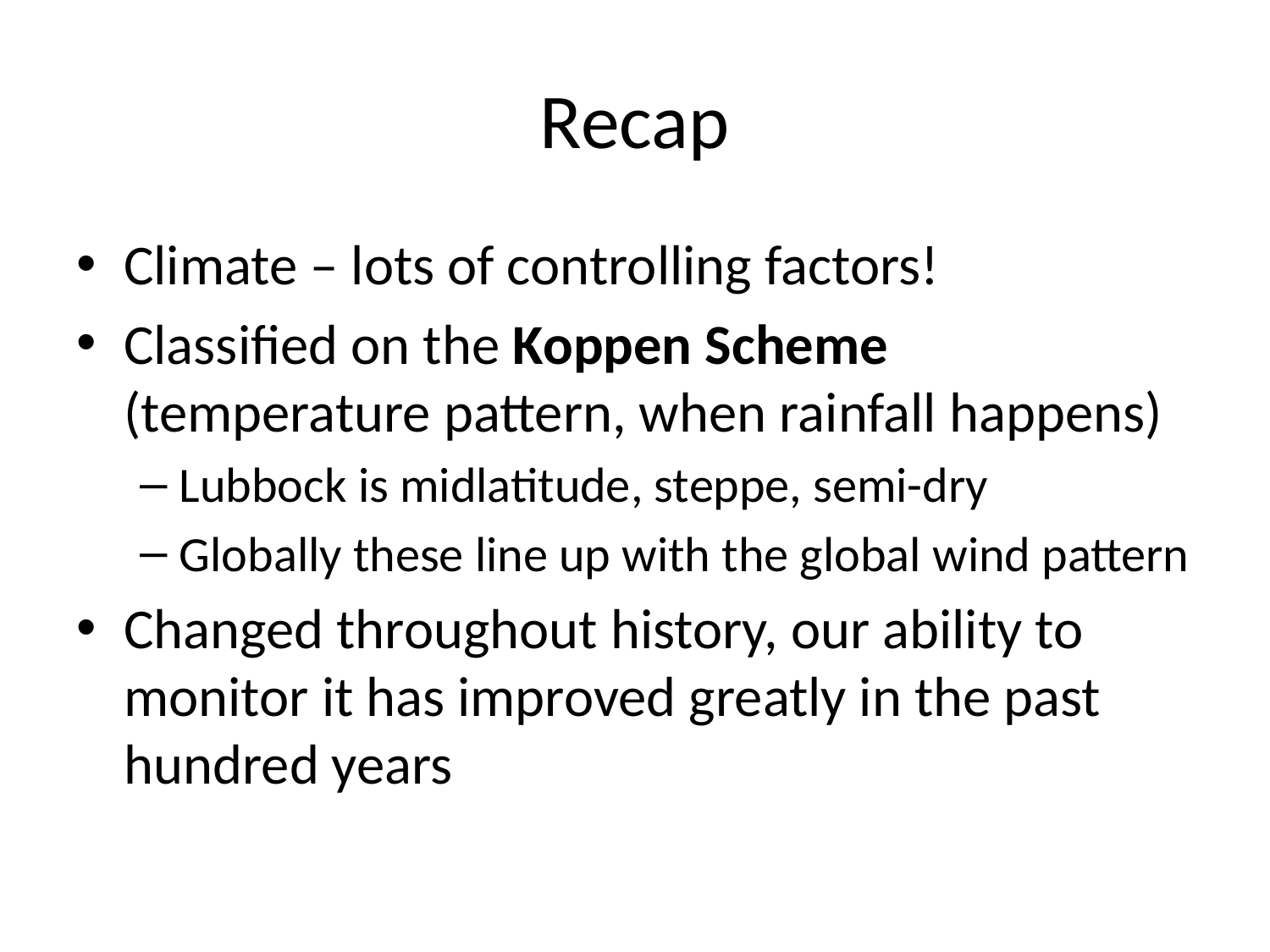

# Recap
Climate – lots of controlling factors!
Classified on the Koppen Scheme (temperature pattern, when rainfall happens)
Lubbock is midlatitude, steppe, semi-dry
Globally these line up with the global wind pattern
Changed throughout history, our ability to monitor it has improved greatly in the past hundred years